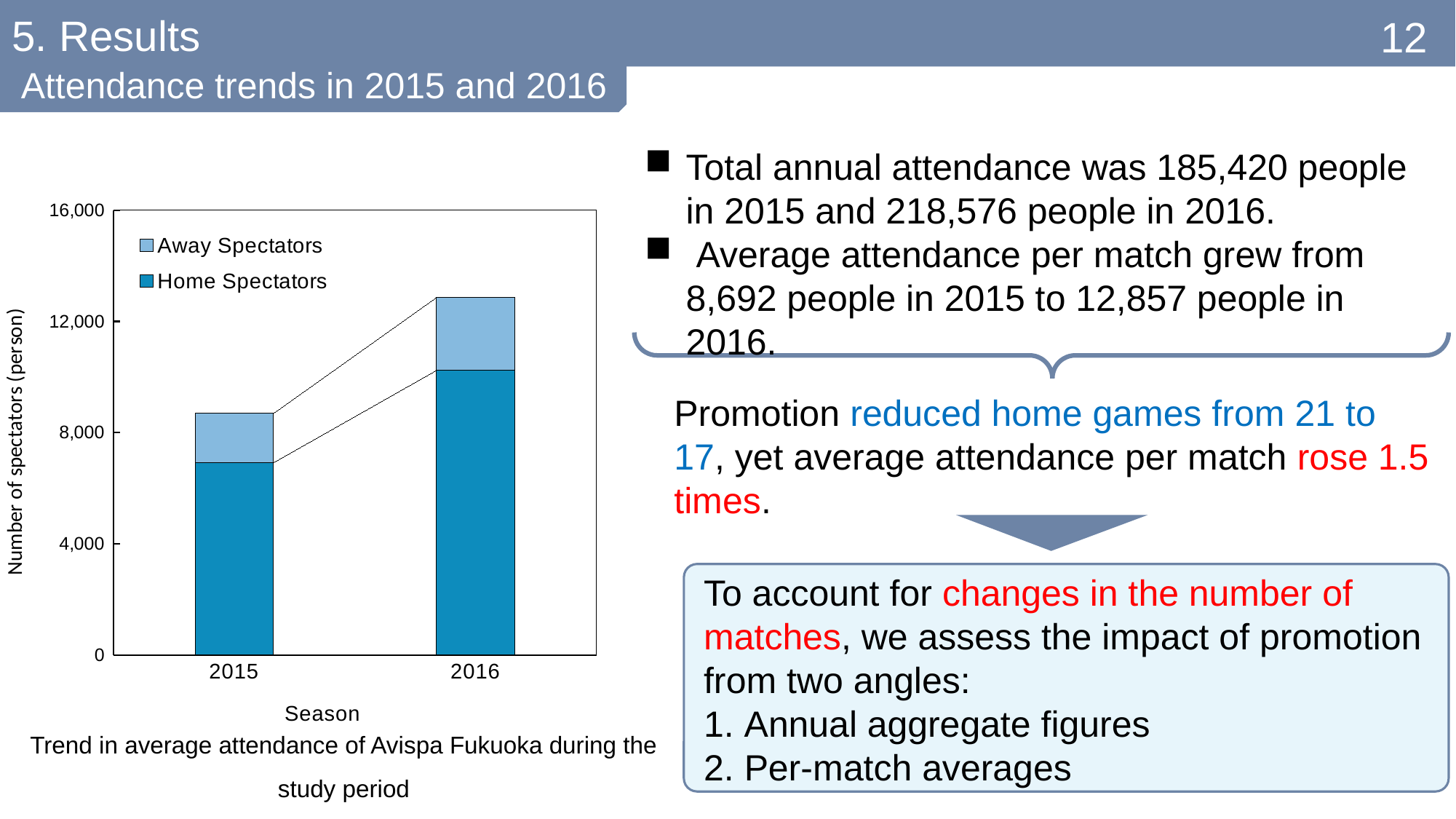

5. Results
 Attendance trends in 2015 and 2016

Total annual attendance was 185,420 people in 2015 and 218,576 people in 2016.
 Average attendance per match grew from 8,692 people in 2015 to 12,857 people in 2016.

### Chart

| Category | Home Spectators | Away Spectators |
|---|---|---|
| 2015 | 6920.233969224795 | 1772.1469831561571 |
| 2016 | 10236.124962523236 | 2621.286802182647 |
Promotion reduced home games from 21 to 17, yet average attendance per match rose 1.5 times.

To account for changes in the number of matches, we assess the impact of promotion from two angles:
1. Annual aggregate figures
2. Per-match averages

Trend in average attendance of Avispa Fukuoka during the study period